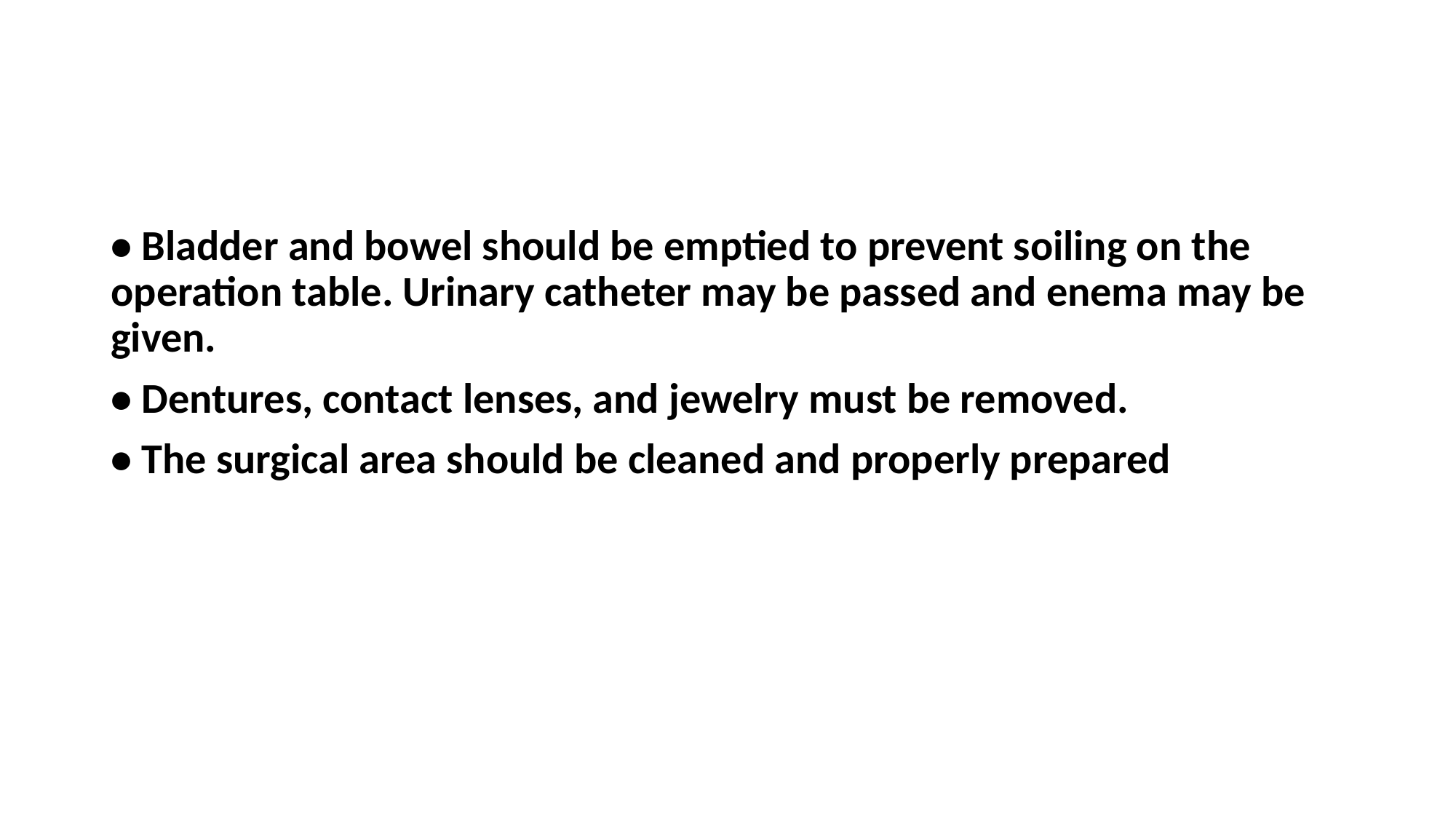

#
• Bladder and bowel should be emptied to prevent soiling on the operation table. Urinary catheter may be passed and enema may be given.
• Dentures, contact lenses, and jewelry must be removed.
• The surgical area should be cleaned and properly prepared